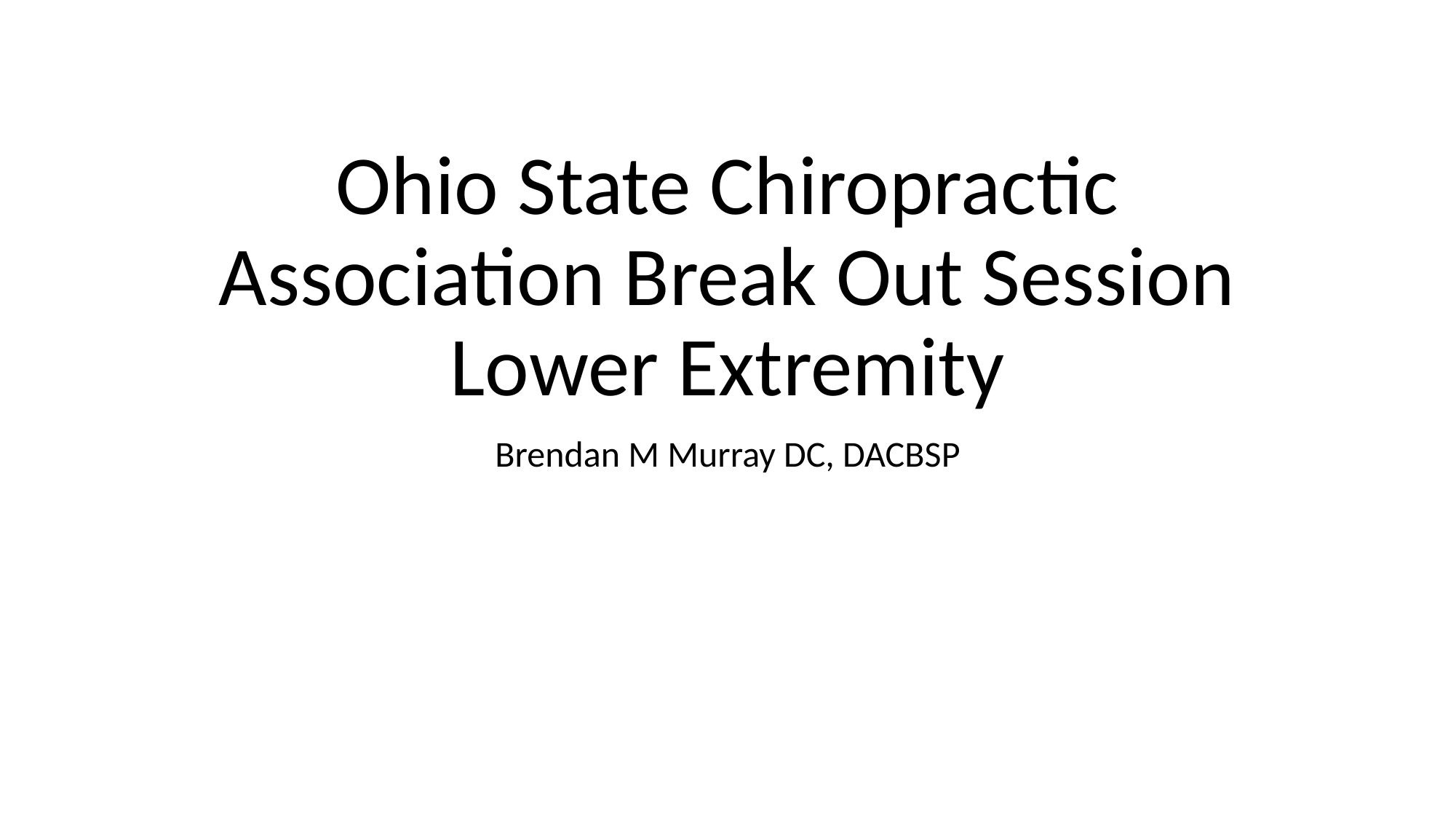

# Ohio State Chiropractic Association Break Out Session Lower Extremity
Brendan M Murray DC, DACBSP